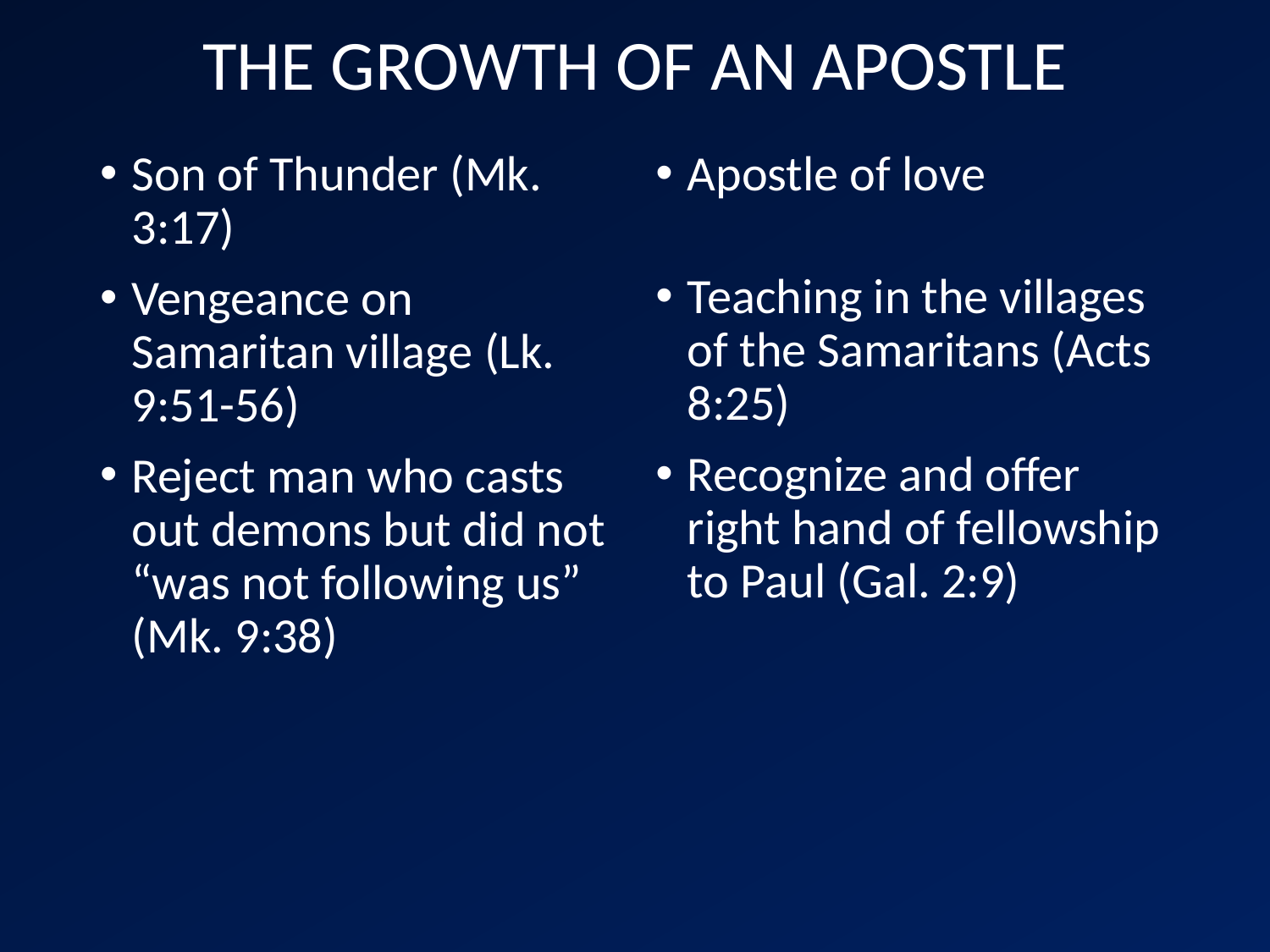

THE GROWTH OF AN APOSTLE
Son of Thunder (Mk. 3:17)
Vengeance on Samaritan village (Lk. 9:51-56)
Reject man who casts out demons but did not “was not following us” (Mk. 9:38)

Apostle of love

Teaching in the villages of the Samaritans (Acts 8:25)
Recognize and offer right hand of fellowship to Paul (Gal. 2:9)